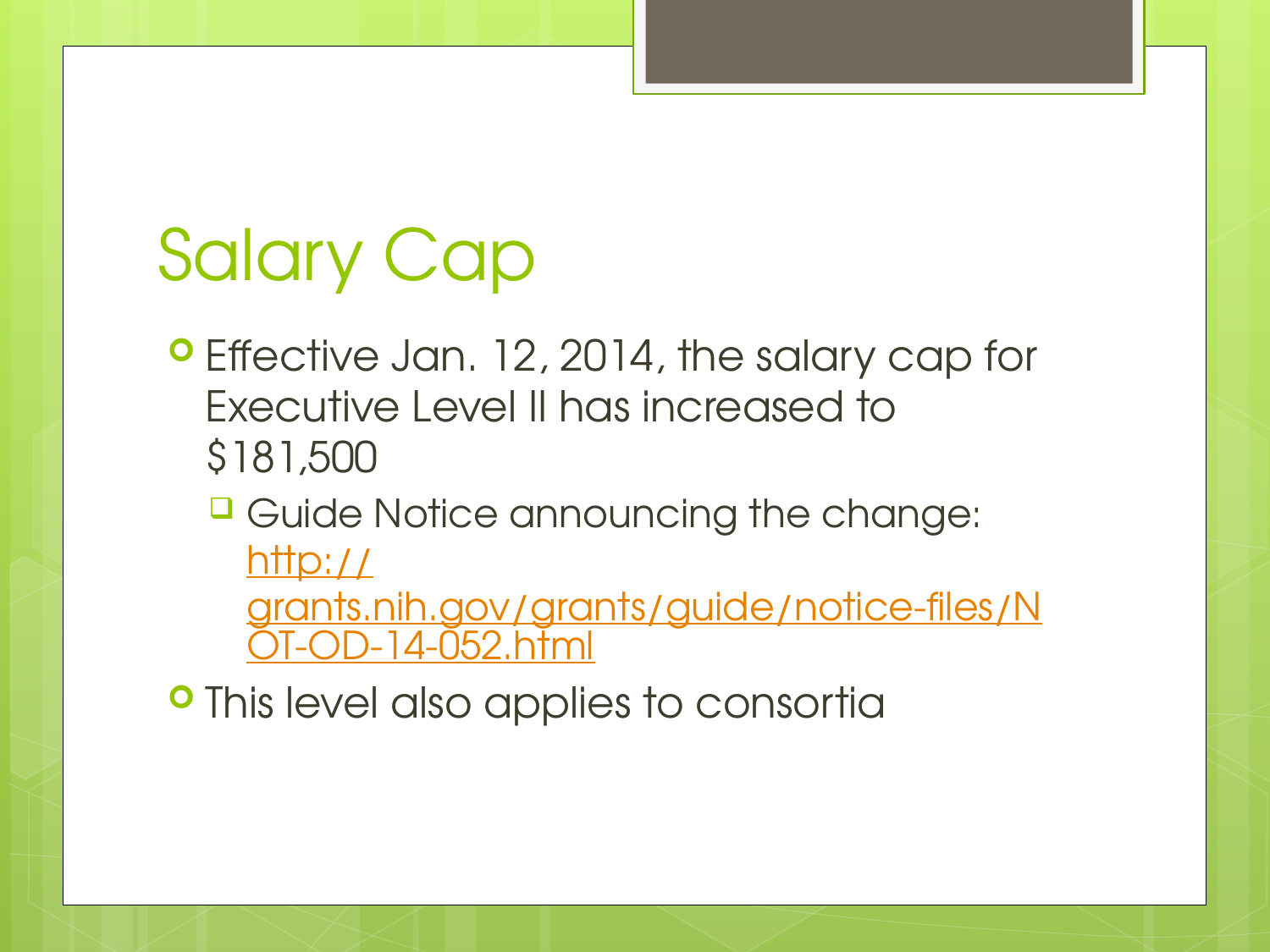

# Salary Cap
Effective Jan. 12, 2014, the salary cap for Executive Level II has increased to $181,500
Guide Notice announcing the change: http://grants.nih.gov/grants/guide/notice-files/NOT-OD-14-052.html
This level also applies to consortia